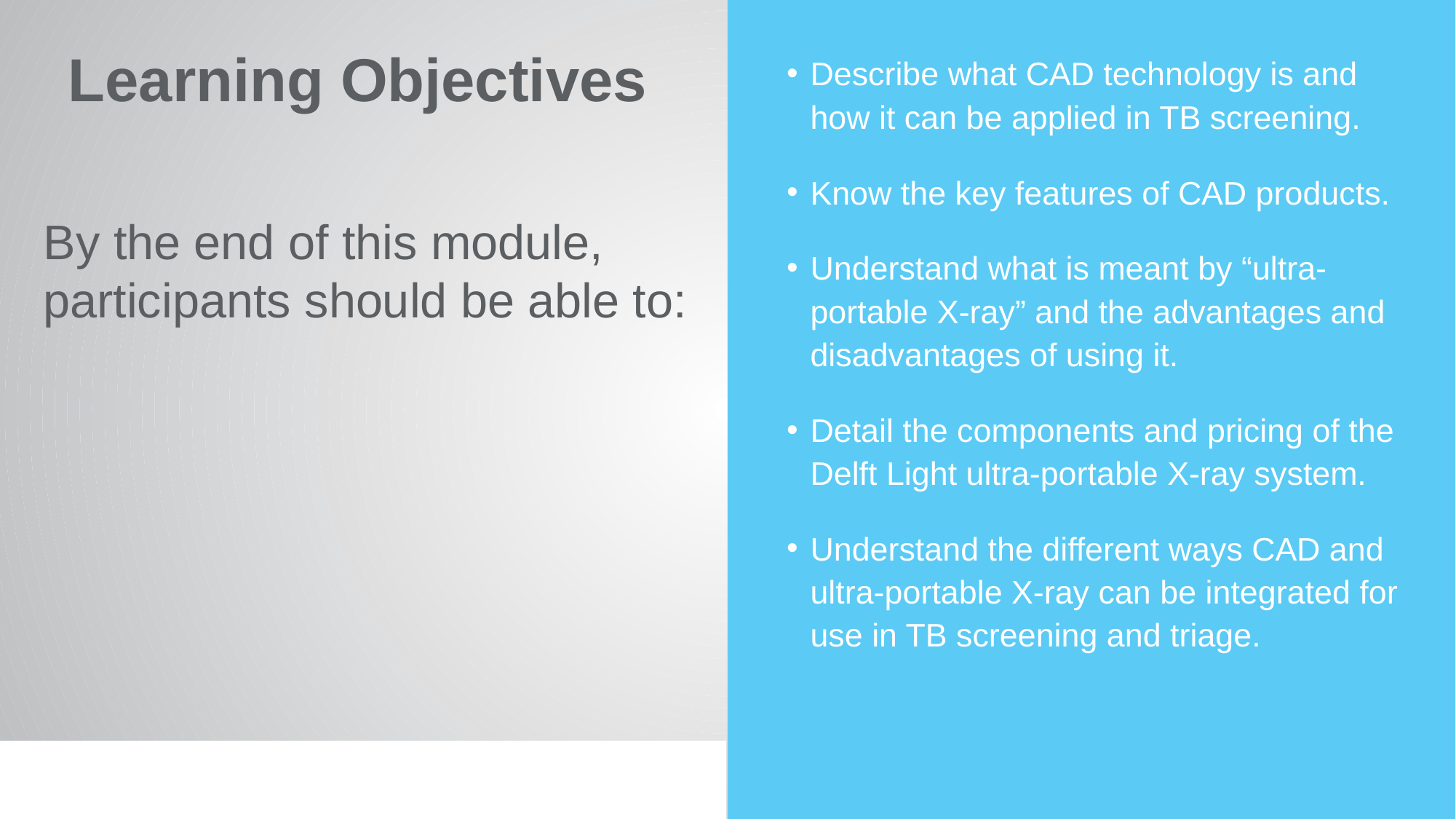

# Learning Objectives
Describe what CAD technology is and how it can be applied in TB screening.
Know the key features of CAD products.
Understand what is meant by “ultra-portable X-ray” and the advantages and disadvantages of using it.
Detail the components and pricing of the Delft Light ultra-portable X-ray system.
Understand the different ways CAD and ultra-portable X-ray can be integrated for use in TB screening and triage.

By the end of this module, participants should be able to: